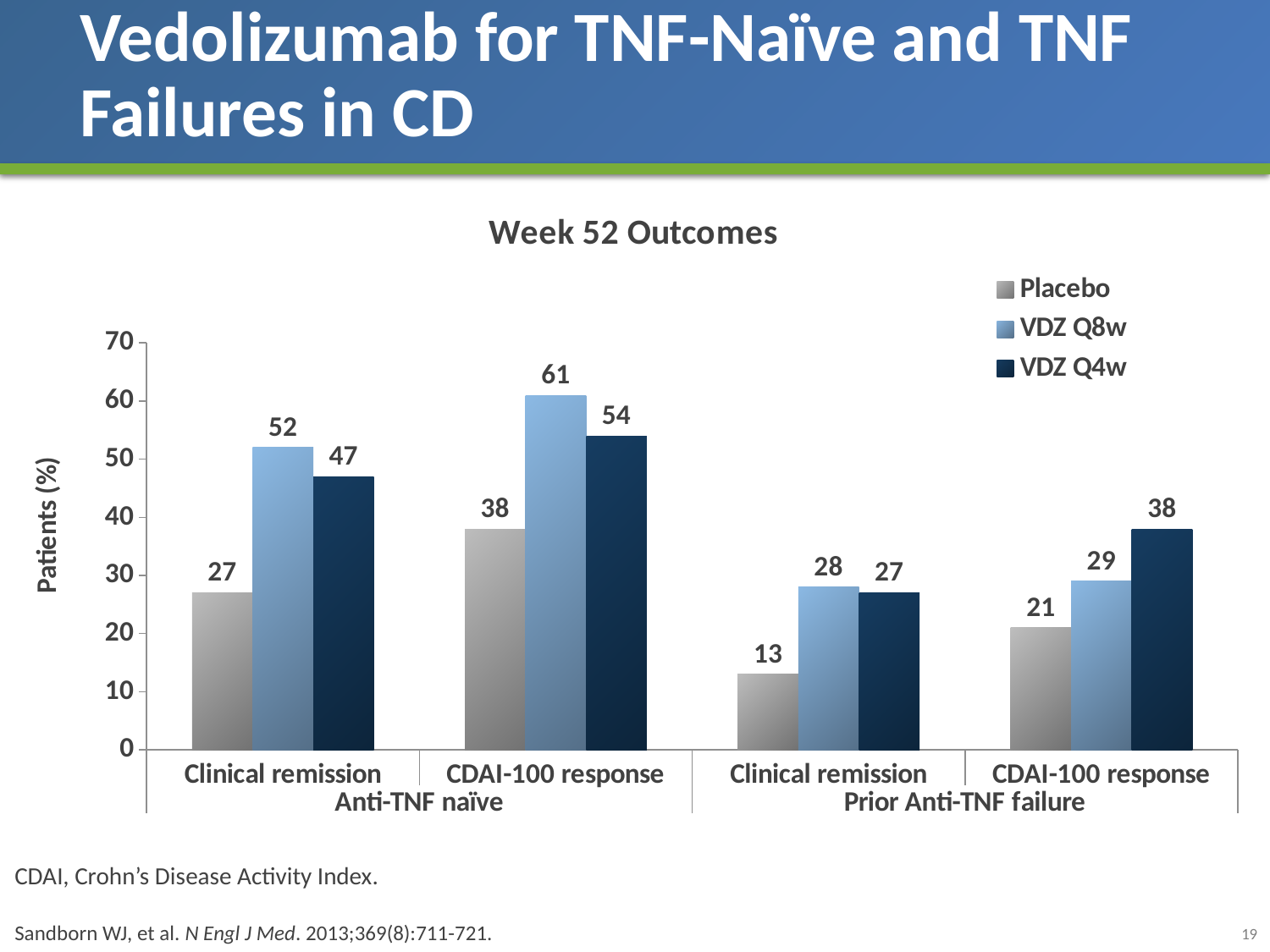

# Vedolizumab for TNF-Naïve and TNF Failures in CD

### Chart: Week 52 Outcomes

| Category | Placebo | VDZ Q8w | VDZ Q4w |
|---|---|---|---|
| Clinical remission | 27.0 | 52.0 | 47.0 |
| CDAI-100 response | 38.0 | 61.0 | 54.0 |
| Clinical remission | 13.0 | 28.0 | 27.0 |
| CDAI-100 response | 21.0 | 29.0 | 38.0 |
VDZ/placebo       VDZ/VDZ Q8w      VDZ/VDZ Q4w

### Chart

| Category | Placebo | VDZ Q8 wk | VDZ Q4 wk |
|---|---|---|---|
| Clinical Remission | 0.27 | 0.52 | 0.47 |
| CDAI-100 Response | 0.38 | 0.61 | 0.54 |
| Clinical Remission | 0.13 | 0.28 | 0.27 |
| CDAI-100 Response | 0.21 | 0.29 | 0.38 |
Patients, % (95% CI)
n=71
n=66
n=71
n=71
n=66
N=71
n=72
n=88
n=77
n=72
n=88
n=77
| Clinical remission | CDAI-100 response | Clinical remission | CDAI-100 response |
| --- | --- | --- | --- |
Prior Anti-TNFα Failure
Anti-TNFα Naïve
CDAI, Crohn’s Disease Activity Index.

Sandborn WJ, et al. N Engl J Med. 2013;369(8):711-721.